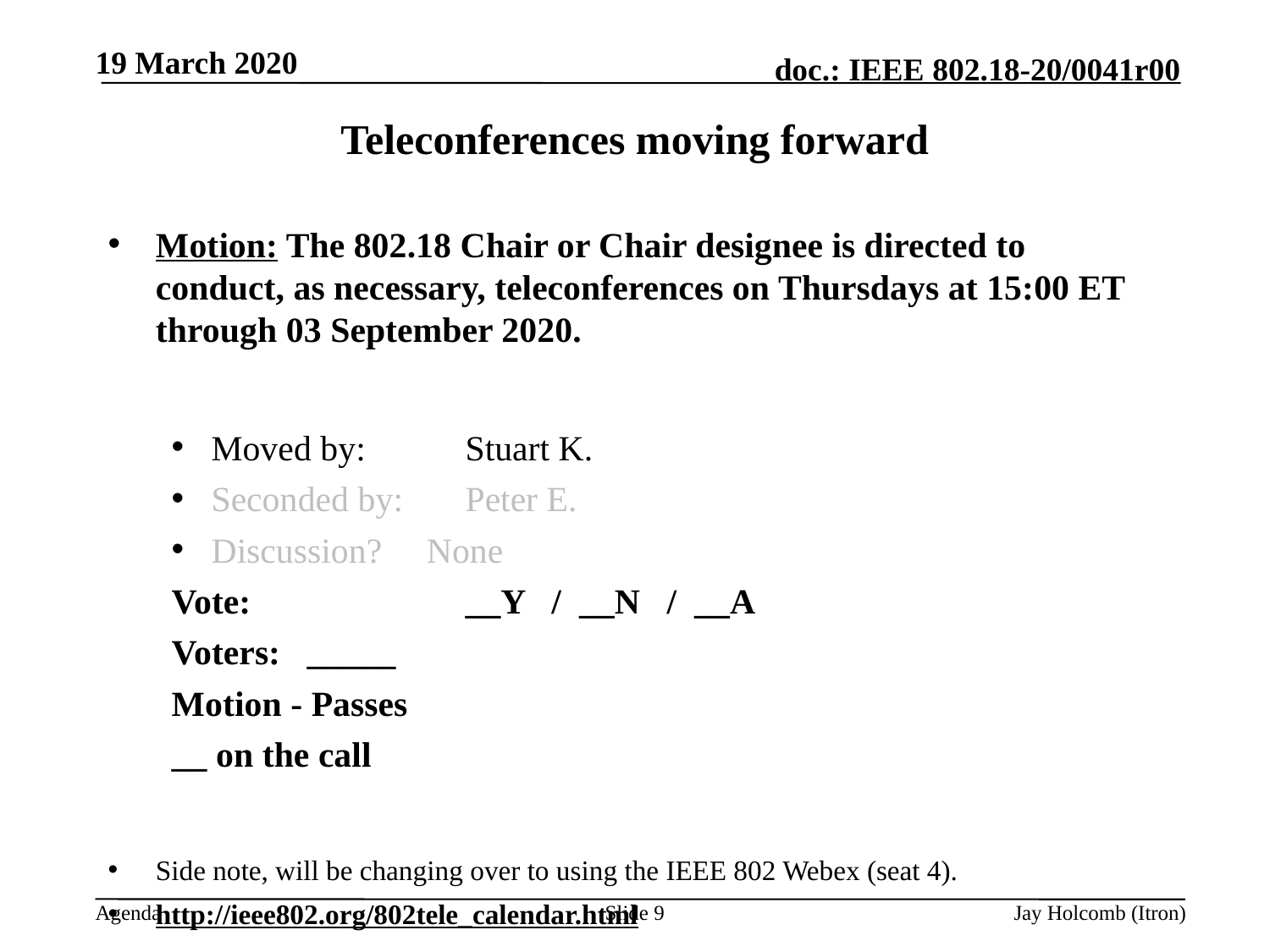

19 March 2020
# Teleconferences moving forward

Motion: The 802.18 Chair or Chair designee is directed to conduct, as necessary, teleconferences on Thursdays at 15:00 ET through 03 September 2020.

Moved by:  	Stuart K.
Seconded by: 	Peter E.
Discussion?     None
Vote:  		__Y   /  __N   /  __A
Voters:   _____
Motion - Passes
__ on the call

Side note, will be changing over to using the IEEE 802 Webex (seat 4).
http://ieee802.org/802tele_calendar.html

Slide 9
Jay Holcomb (Itron)